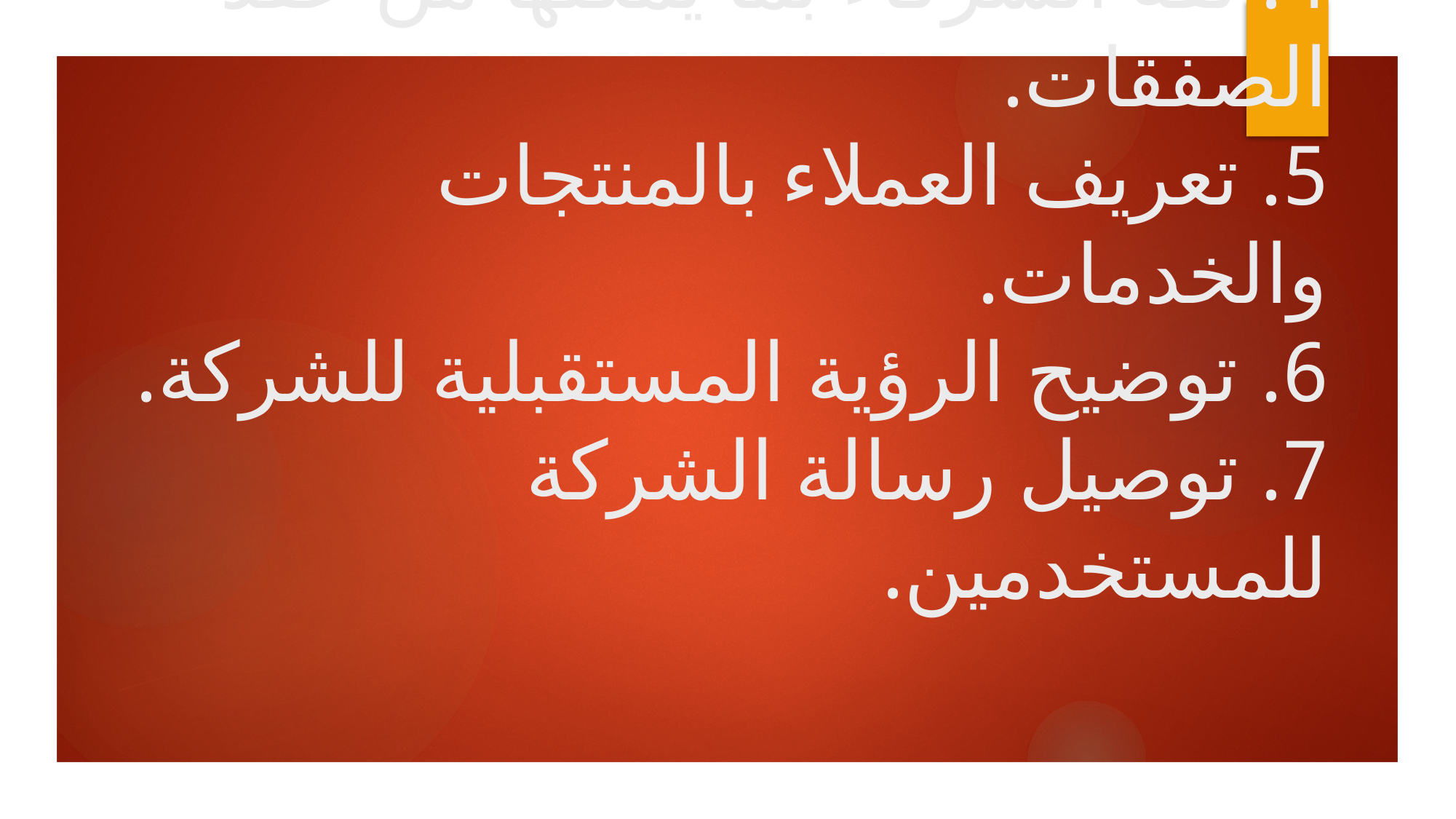

# 4. ثقة الشركاء بما يمكنها من عقد الصفقات. 5. تعريف العملاء بالمنتجات والخدمات. 6. توضيح الرؤية المستقبلية للشركة. 7. توصيل رسالة الشركة للمستخدمين.